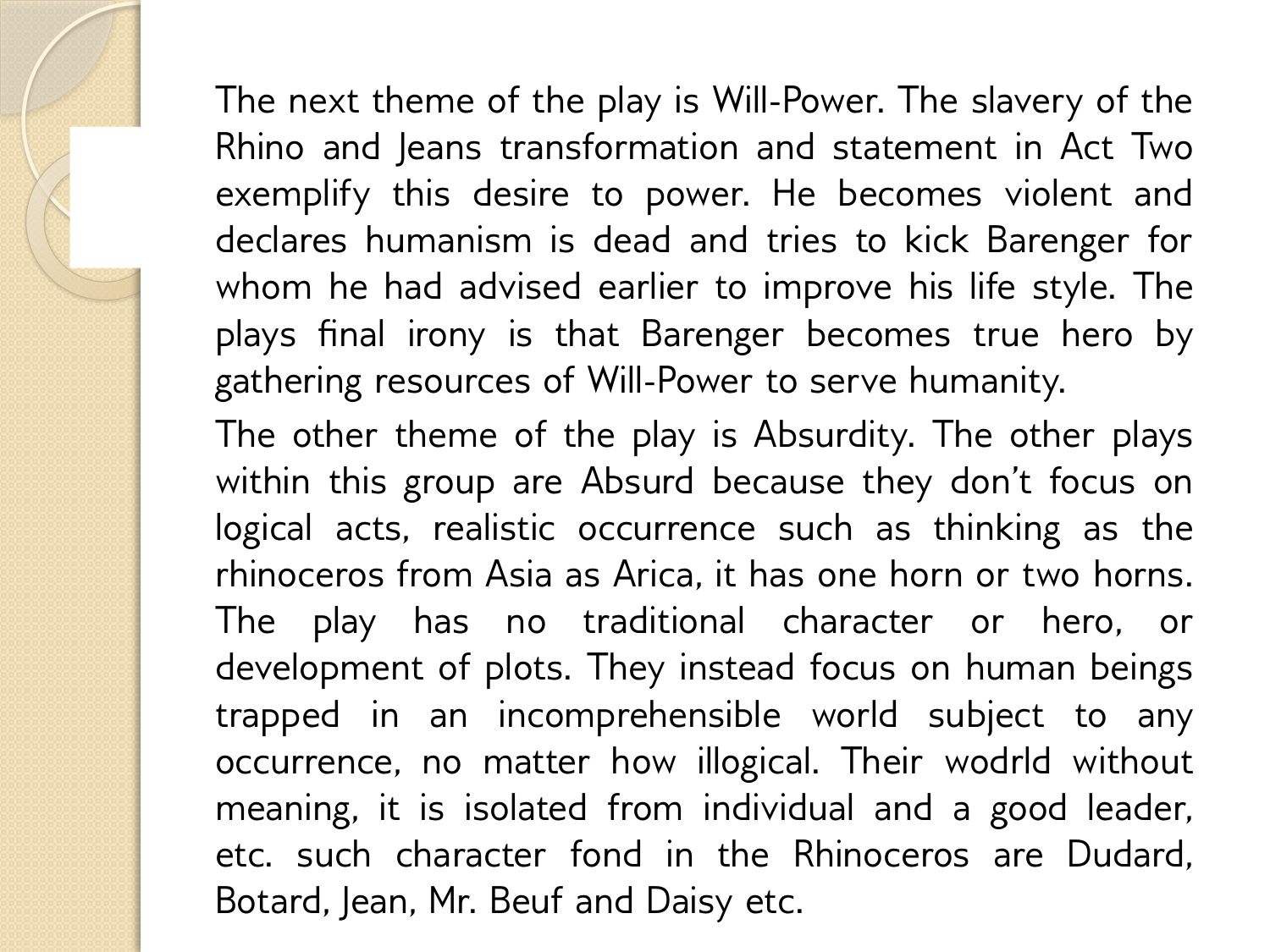

The next theme of the play is Will-Power. The slavery of the Rhino and Jeans transformation and statement in Act Two exemplify this desire to power. He becomes violent and declares humanism is dead and tries to kick Barenger for whom he had advised earlier to improve his life style. The plays final irony is that Barenger becomes true hero by gathering resources of Will-Power to serve humanity.
		The other theme of the play is Absurdity. The other plays within this group are Absurd because they don’t focus on logical acts, realistic occurrence such as thinking as the rhinoceros from Asia as Arica, it has one horn or two horns. The play has no traditional character or hero, or development of plots. They instead focus on human beings trapped in an incomprehensible world subject to any occurrence, no matter how illogical. Their wodrld without meaning, it is isolated from individual and a good leader, etc. such character fond in the Rhinoceros are Dudard, Botard, Jean, Mr. Beuf and Daisy etc.